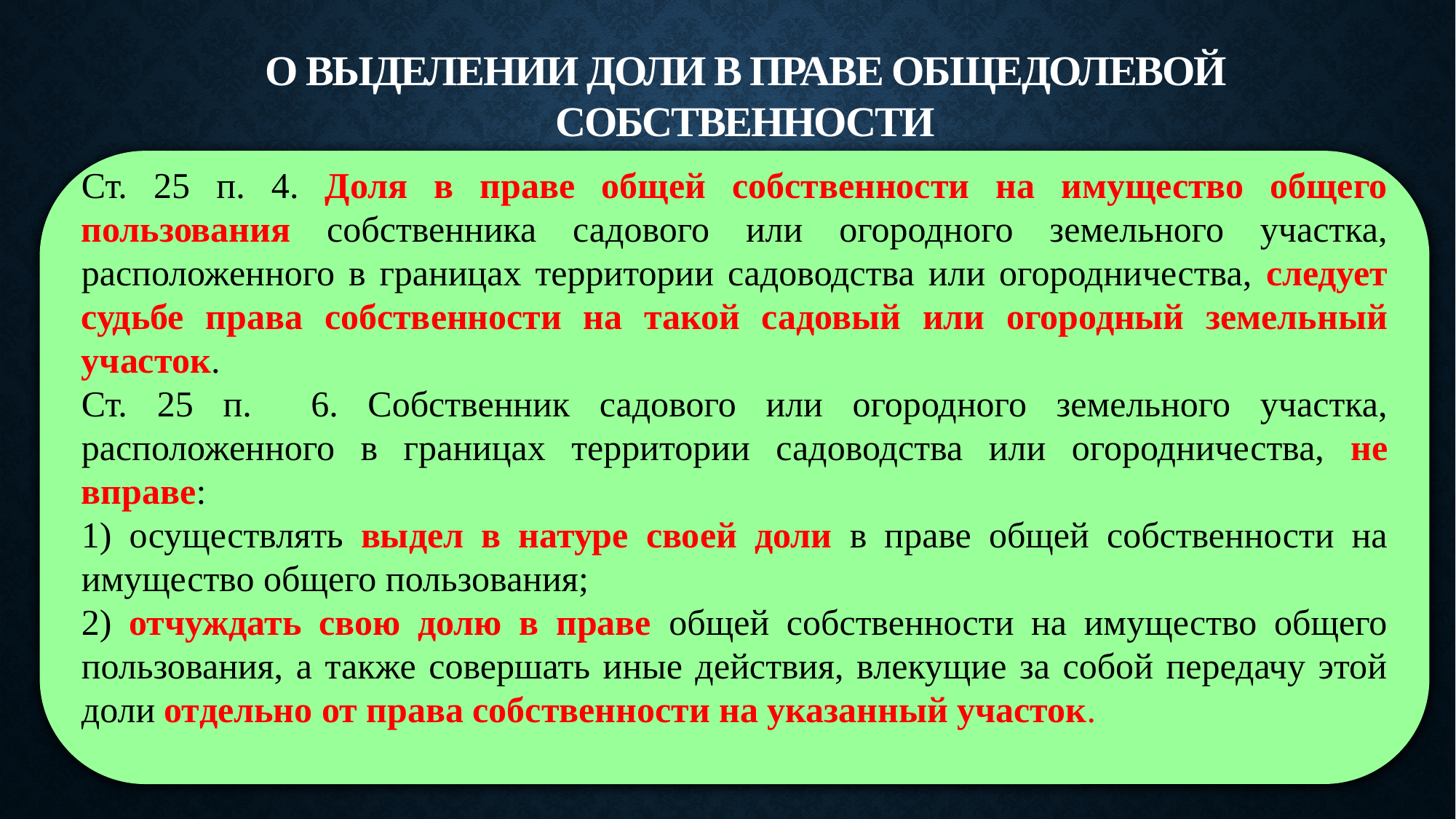

# О выделении доли в праве общедолевой собственности

Ст. 25 п. 4. Доля в праве общей собственности на имущество общего пользования собственника садового или огородного земельного участка, расположенного в границах территории садоводства или огородничества, следует судьбе права собственности на такой садовый или огородный земельный участок.
Ст. 25 п.  6. Собственник садового или огородного земельного участка, расположенного в границах территории садоводства или огородничества, не вправе:
1) осуществлять выдел в натуре своей доли в праве общей собственности на имущество общего пользования;
2) отчуждать свою долю в праве общей собственности на имущество общего пользования, а также совершать иные действия, влекущие за собой передачу этой доли отдельно от права собственности на указанный участок.